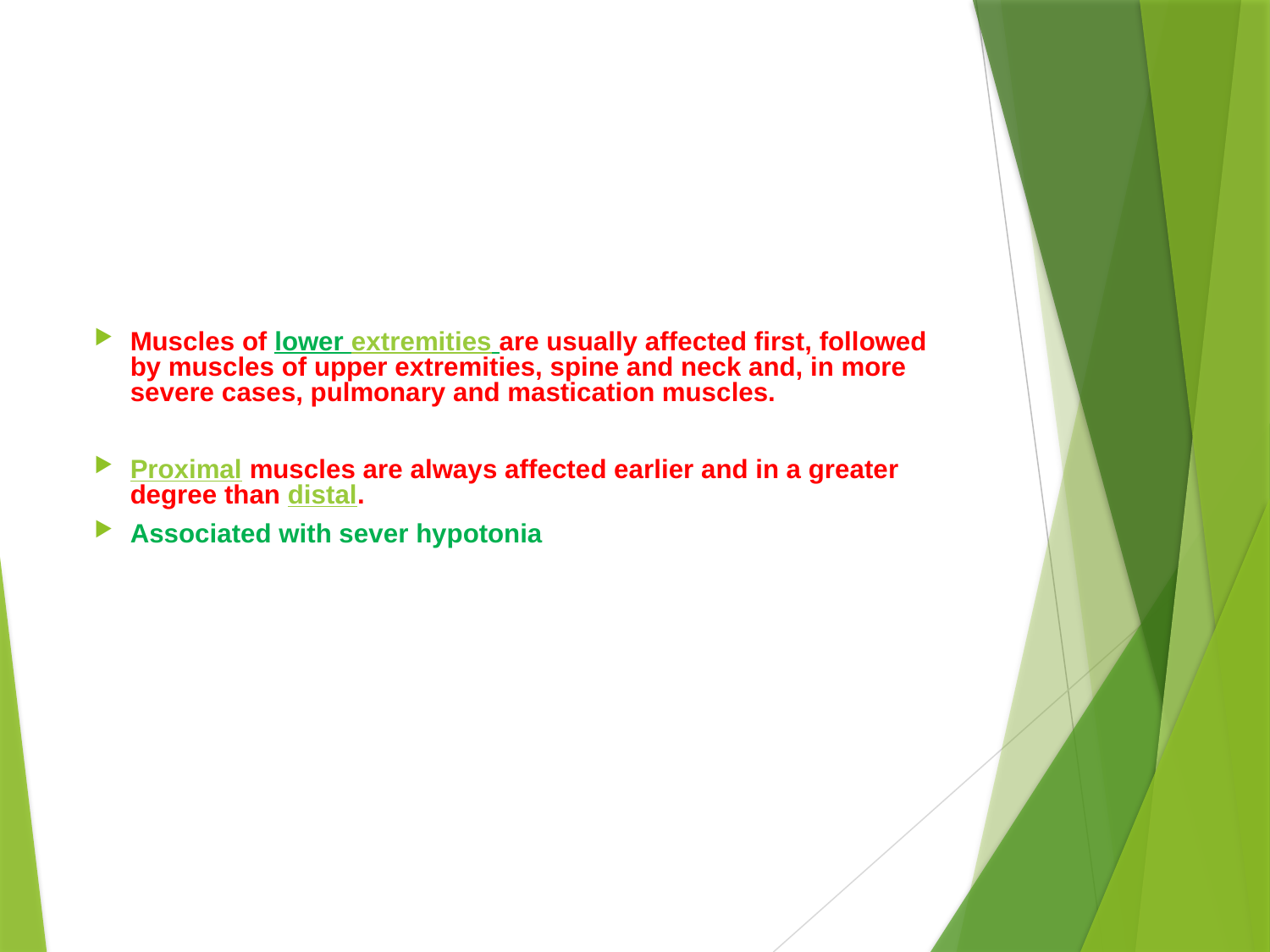

Muscles of lower extremities are usually affected first, followed by muscles of upper extremities, spine and neck and, in more severe cases, pulmonary and mastication muscles.

Proximal muscles are always affected earlier and in a greater degree than distal.
Associated with sever hypotonia